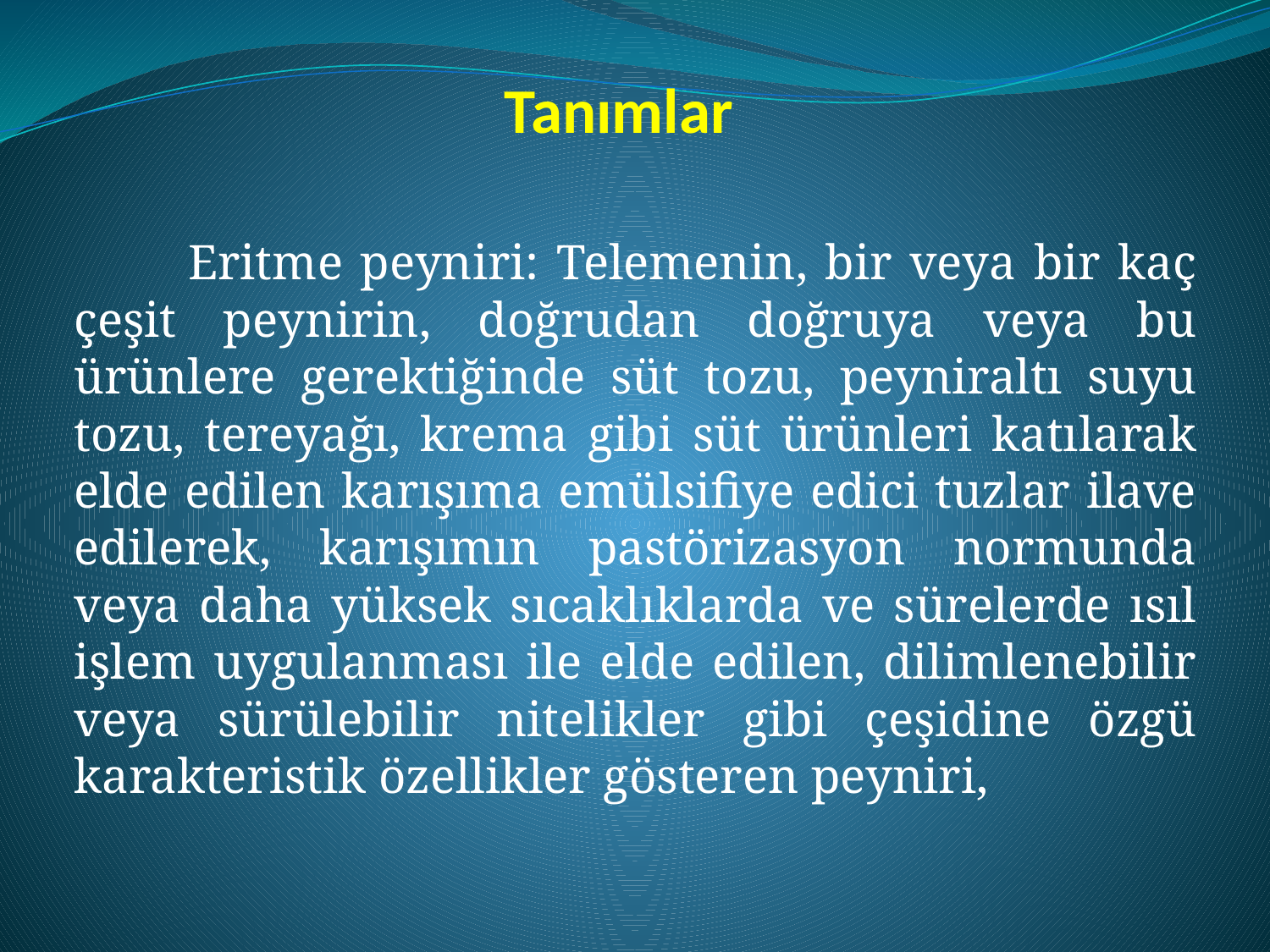

# Tanımlar
	Eritme peyniri: Telemenin, bir veya bir kaç çeşit peynirin, doğrudan doğruya veya bu ürünlere gerektiğinde süt tozu, peyniraltı suyu tozu, tereyağı, krema gibi süt ürünleri katılarak elde edilen karışıma emülsifiye edici tuzlar ilave edilerek, karışımın pastörizasyon normunda veya daha yüksek sıcaklıklarda ve sürelerde ısıl işlem uygulanması ile elde edilen, dilimlenebilir veya sürülebilir nitelikler gibi çeşidine özgü karakteristik özellikler gösteren peyniri,